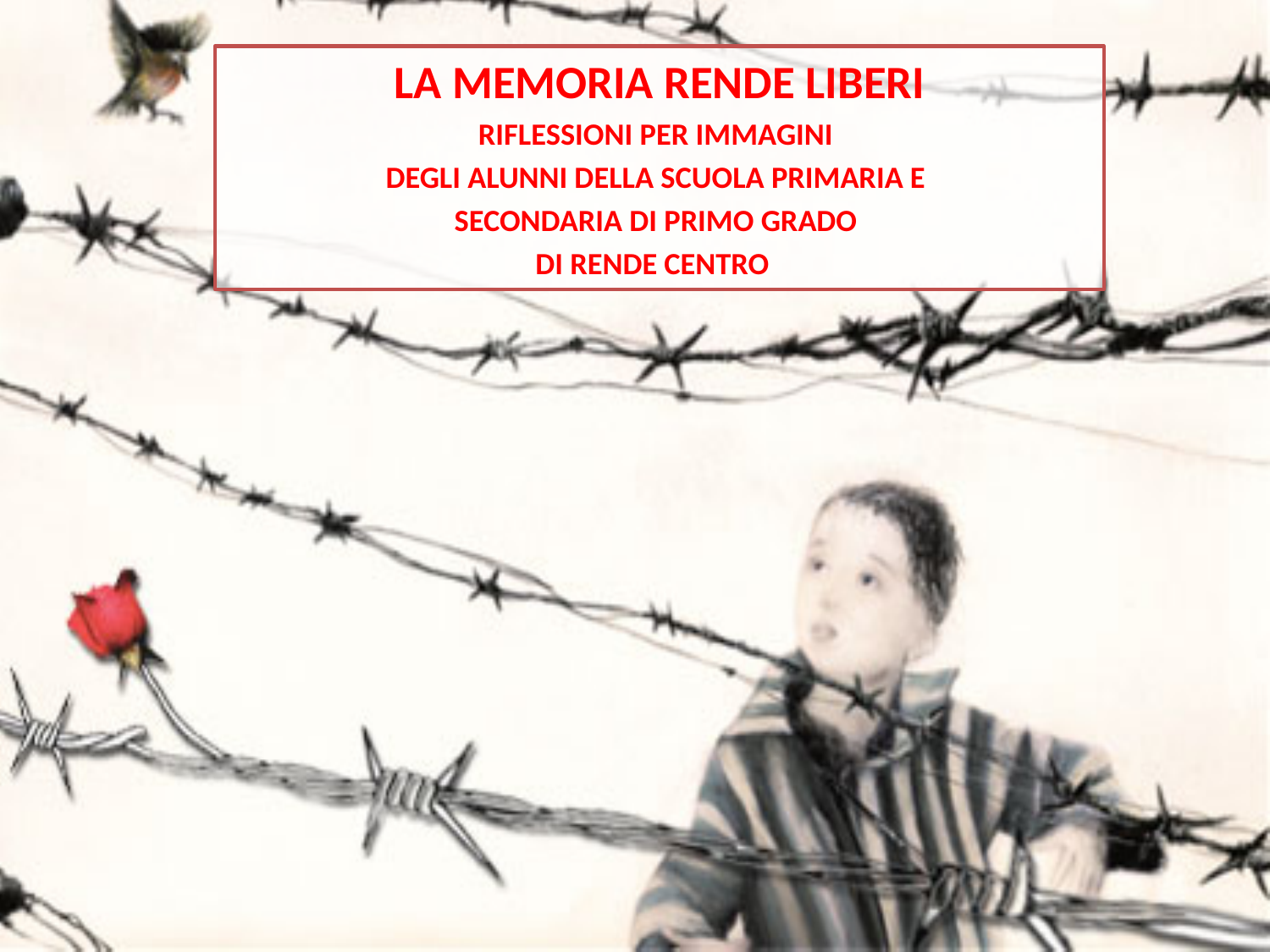

LA MEMORIA RENDE LIBERI
RIFLESSIONI PER IMMAGINI
DEGLI ALUNNI DELLA SCUOLA PRIMARIA E
SECONDARIA DI PRIMO GRADO
DI RENDE CENTRO